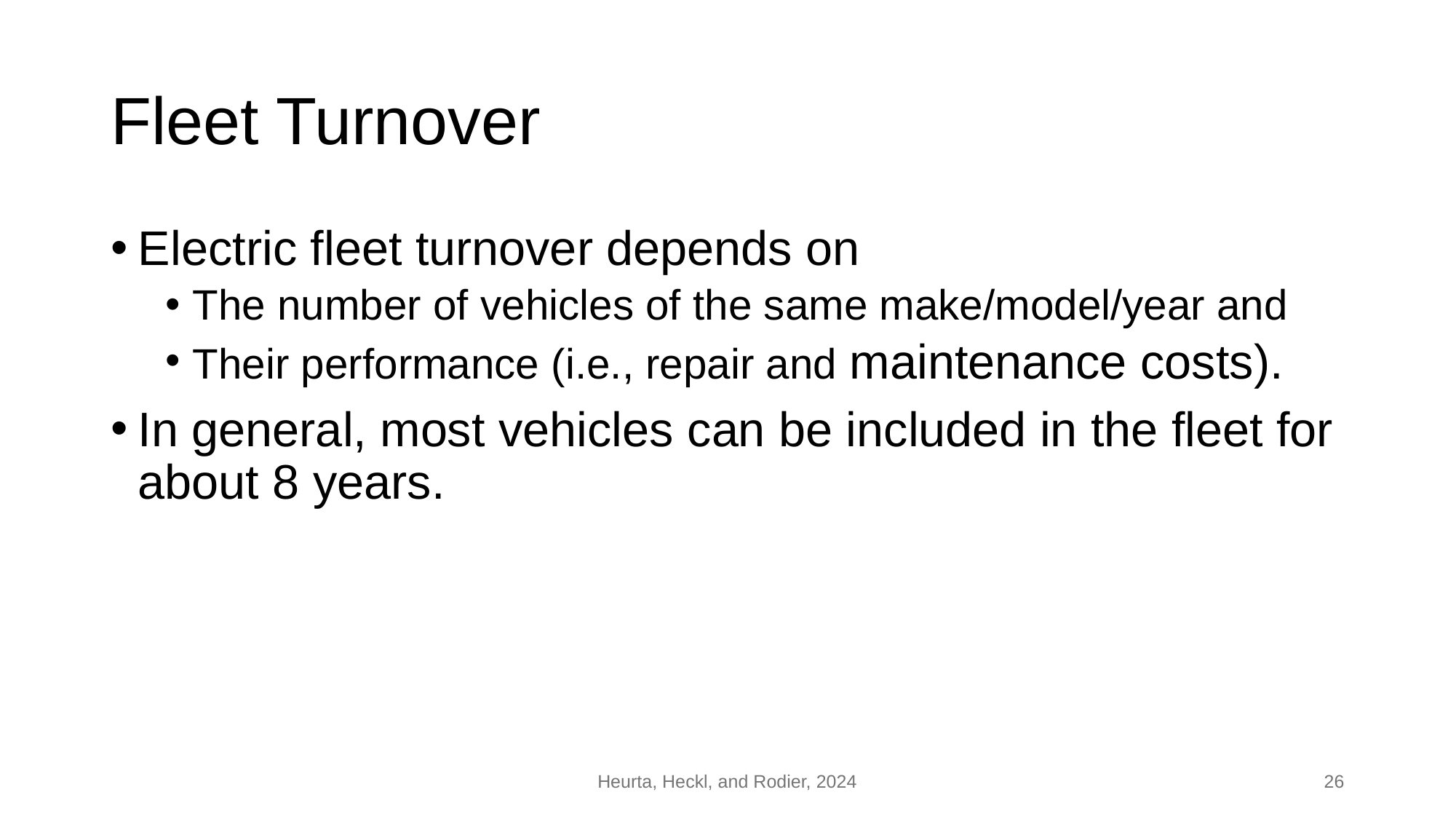

# Fleet Turnover
Electric fleet turnover depends on
The number of vehicles of the same make/model/year and
Their performance (i.e., repair and maintenance costs).
In general, most vehicles can be included in the fleet for about 8 years.
Heurta, Heckl, and Rodier, 2024
26